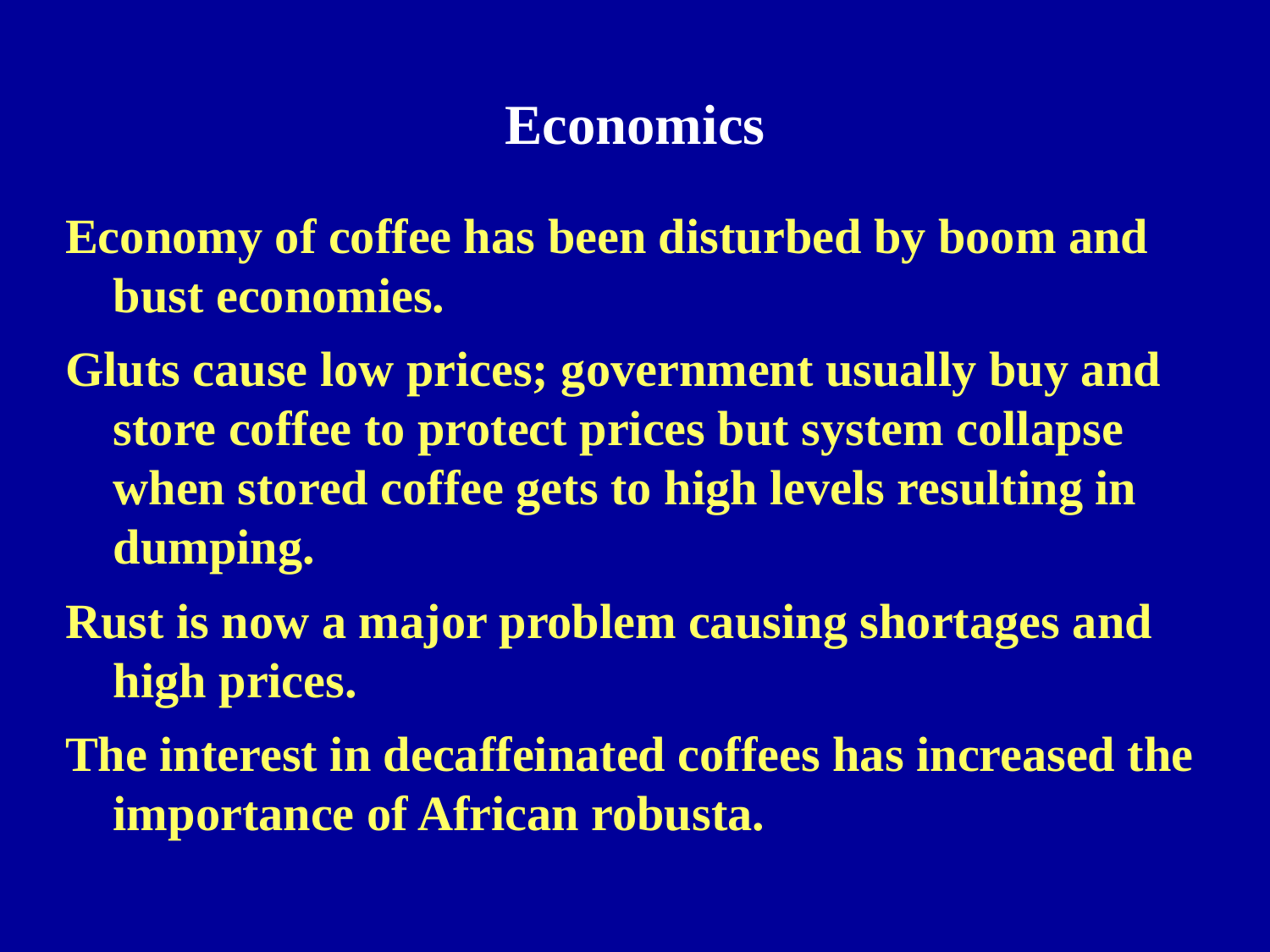

Economics
Economy of coffee has been disturbed by boom and bust economies.
Gluts cause low prices; government usually buy and store coffee to protect prices but system collapse when stored coffee gets to high levels resulting in dumping.
Rust is now a major problem causing shortages and high prices.
The interest in decaffeinated coffees has increased the importance of African robusta.